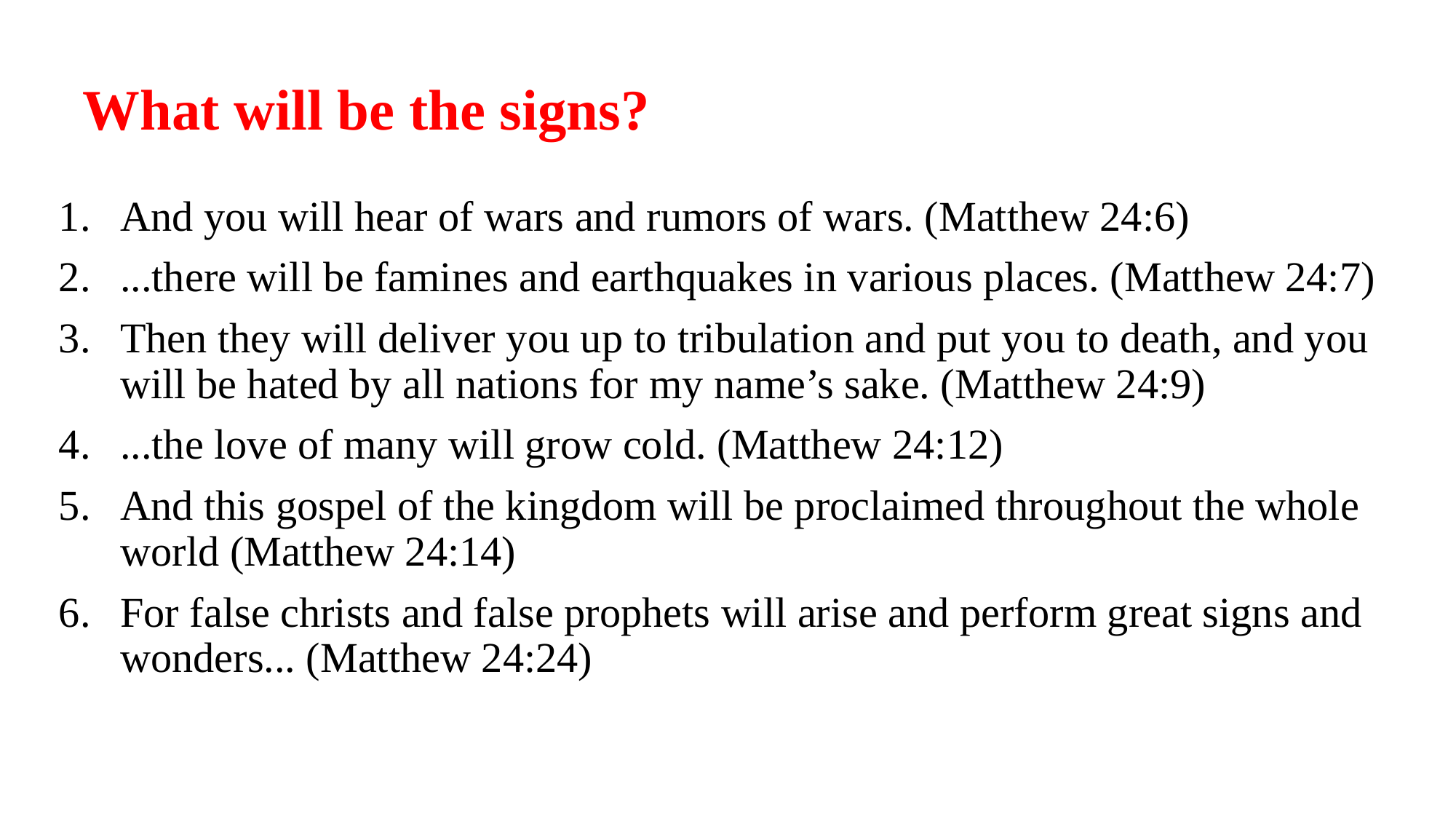

# What will be the signs?
And you will hear of wars and rumors of wars. (Matthew 24:6)
...there will be famines and earthquakes in various places. (Matthew 24:7)
Then they will deliver you up to tribulation and put you to death, and you will be hated by all nations for my name’s sake. (Matthew 24:9)
...the love of many will grow cold. (Matthew 24:12)
And this gospel of the kingdom will be proclaimed throughout the whole world (Matthew 24:14)
For false christs and false prophets will arise and perform great signs and wonders... (Matthew 24:24)